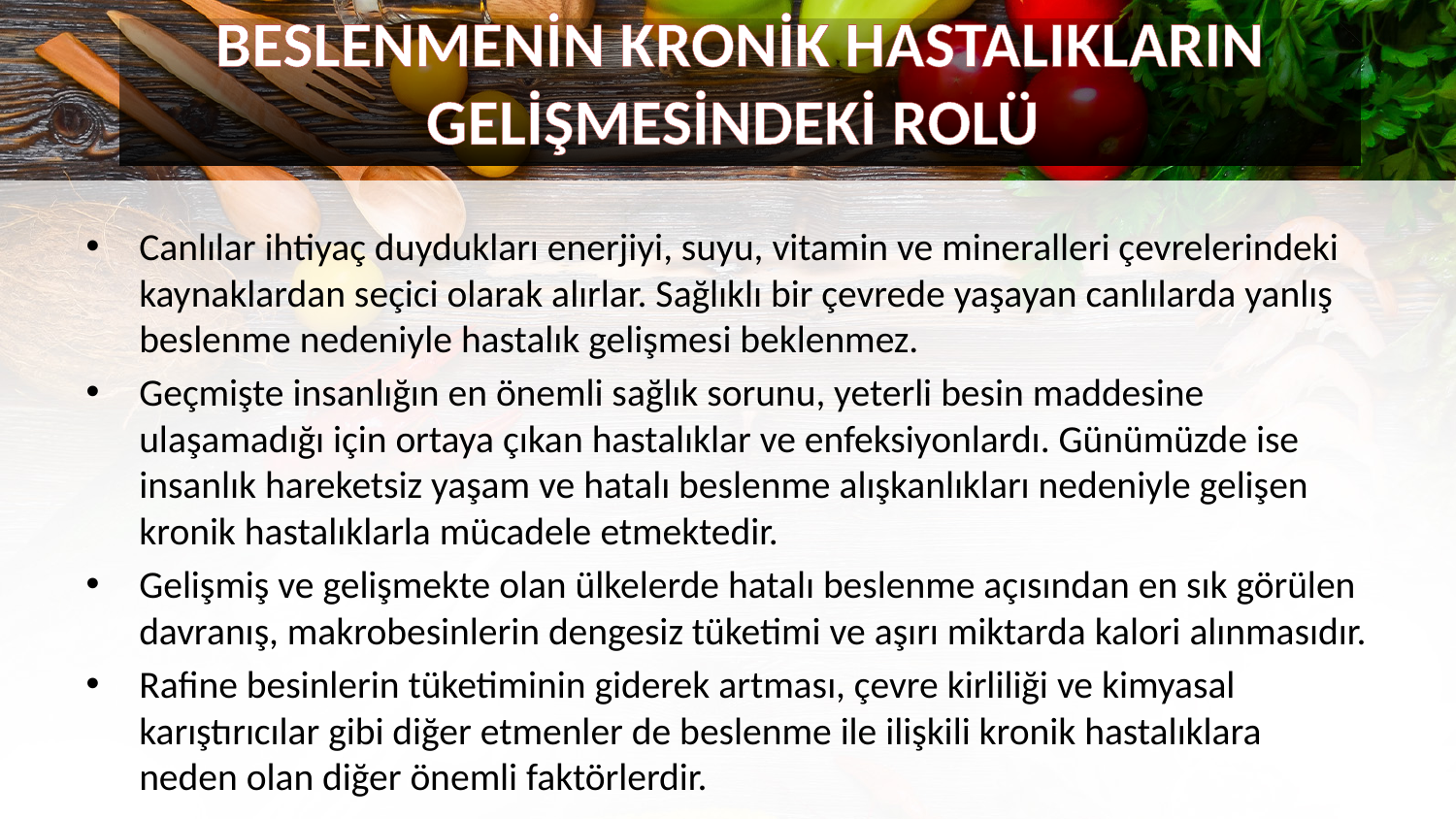

BESLENMENİN KRONİK HASTALIKLARIN GELİŞMESİNDEKİ ROLÜ

Canlılar ihtiyaç duydukları enerjiyi, suyu, vitamin ve mineralleri çevrelerindeki kaynaklardan seçici olarak alırlar. Sağlıklı bir çevrede yaşayan canlılarda yanlış beslenme nedeniyle hastalık gelişmesi beklenmez.
Geçmişte insanlığın en önemli sağlık sorunu, yeterli besin maddesine ulaşamadığı için ortaya çıkan hastalıklar ve enfeksiyonlardı. Günümüzde ise insanlık hareketsiz yaşam ve hatalı beslenme alışkanlıkları nedeniyle gelişen kronik hastalıklarla mücadele etmektedir.
Gelişmiş ve gelişmekte olan ülkelerde hatalı beslenme açısından en sık görülen davranış, makrobesinlerin dengesiz tüketimi ve aşırı miktarda kalori alınmasıdır.
Rafine besinlerin tüketiminin giderek artması, çevre kirliliği ve kimyasal karıştırıcılar gibi diğer etmenler de beslenme ile ilişkili kronik hastalıklara neden olan diğer önemli faktörlerdir.